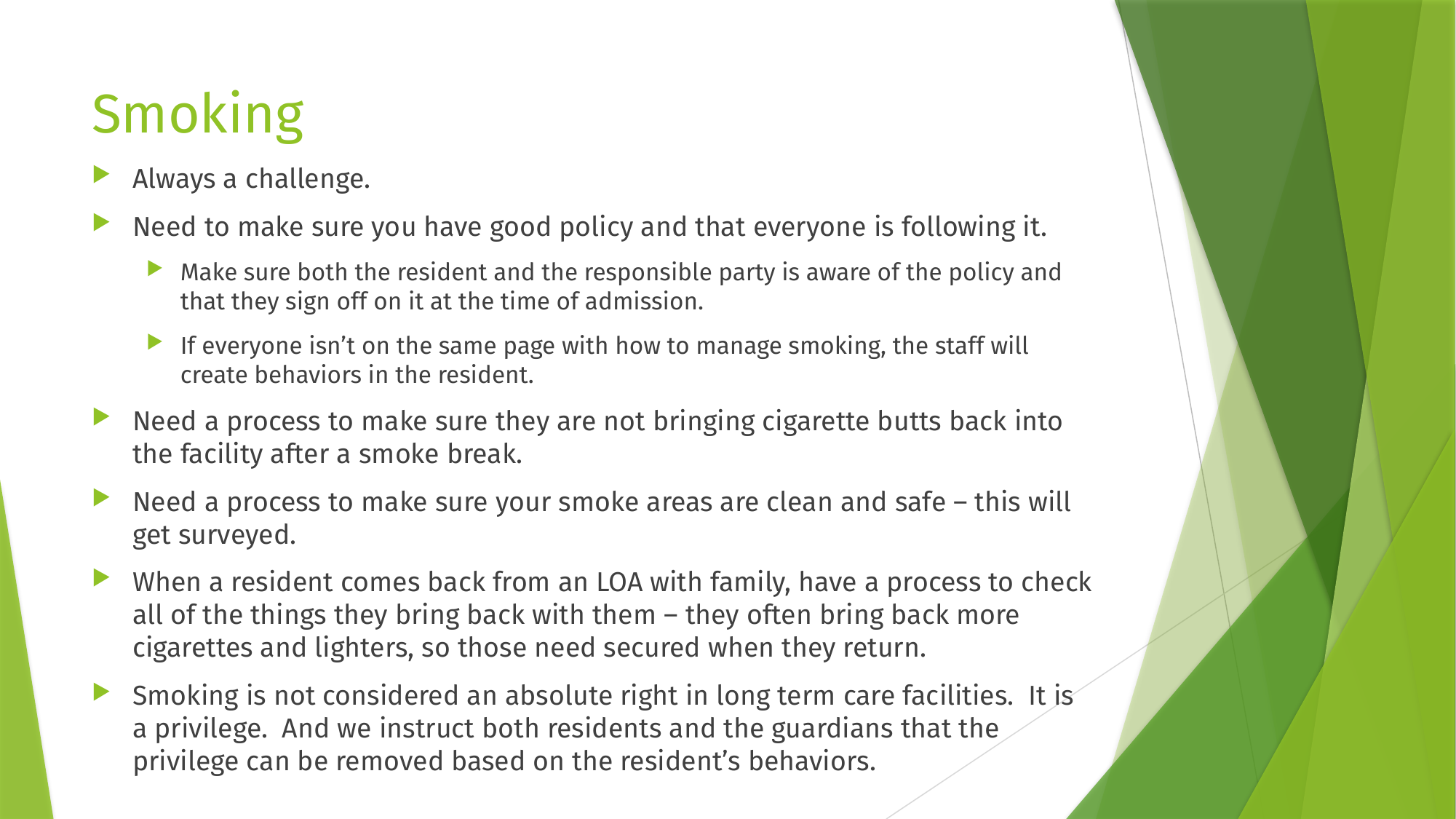

# Smoking
Always a challenge.
Need to make sure you have good policy and that everyone is following it.
Make sure both the resident and the responsible party is aware of the policy and that they sign off on it at the time of admission.
If everyone isn’t on the same page with how to manage smoking, the staff will create behaviors in the resident.
Need a process to make sure they are not bringing cigarette butts back into the facility after a smoke break.
Need a process to make sure your smoke areas are clean and safe – this will get surveyed.
When a resident comes back from an LOA with family, have a process to check all of the things they bring back with them – they often bring back more cigarettes and lighters, so those need secured when they return.
Smoking is not considered an absolute right in long term care facilities.  It is a privilege.  And we instruct both residents and the guardians that the privilege can be removed based on the resident’s behaviors.